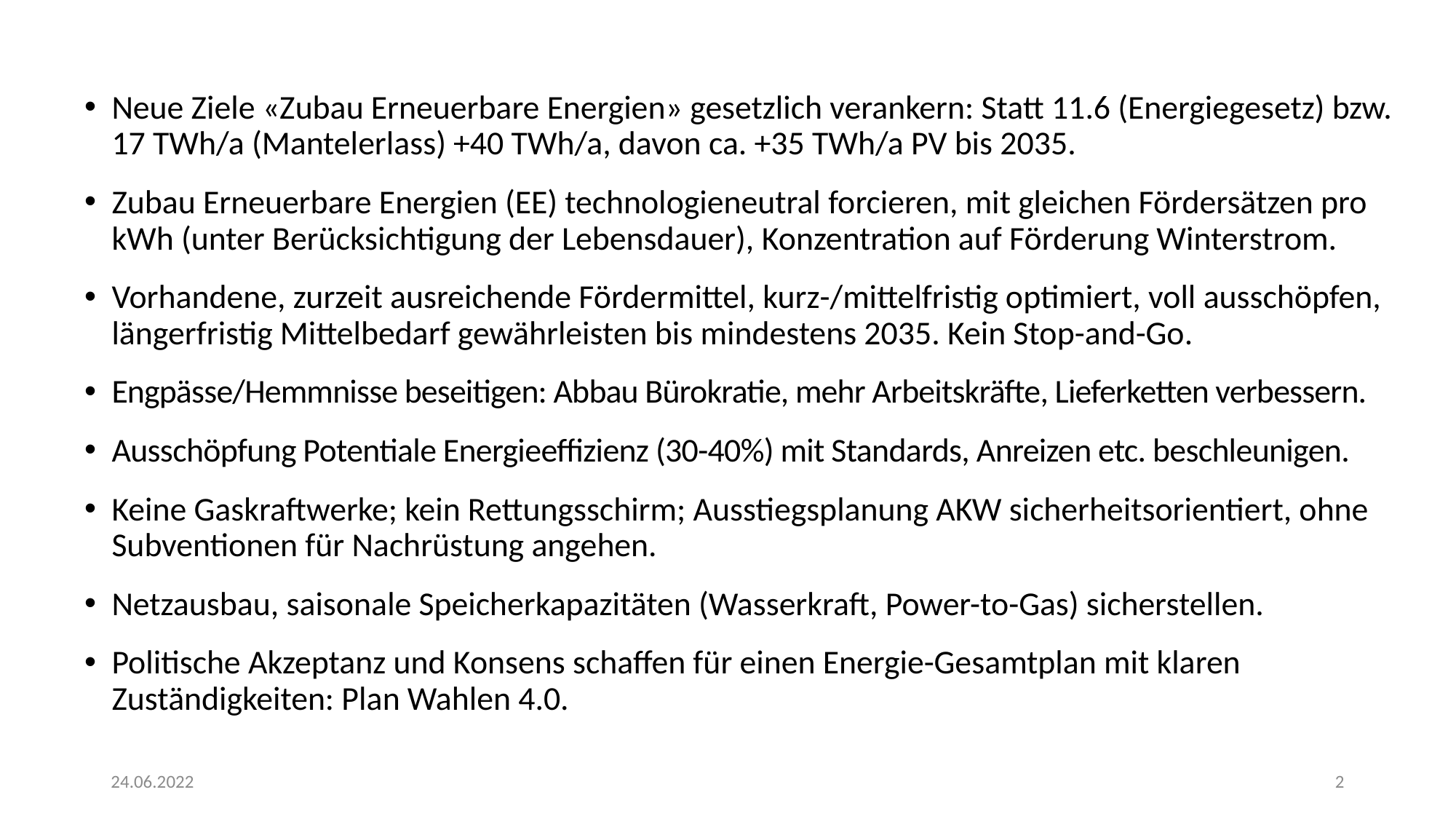

Neue Ziele «Zubau Erneuerbare Energien» gesetzlich verankern: Statt 11.6 (Energiegesetz) bzw. 17 TWh/a (Mantelerlass) +40 TWh/a, davon ca. +35 TWh/a PV bis 2035.
Zubau Erneuerbare Energien (EE) technologieneutral forcieren, mit gleichen Fördersätzen pro kWh (unter Berücksichtigung der Lebensdauer), Konzentration auf Förderung Winterstrom.
Vorhandene, zurzeit ausreichende Fördermittel, kurz-/mittelfristig optimiert, voll ausschöpfen, längerfristig Mittelbedarf gewährleisten bis mindestens 2035. Kein Stop-and-Go.
Engpässe/Hemmnisse beseitigen: Abbau Bürokratie, mehr Arbeitskräfte, Lieferketten verbessern.
Ausschöpfung Potentiale Energieeffizienz (30-40%) mit Standards, Anreizen etc. beschleunigen.
Keine Gaskraftwerke; kein Rettungsschirm; Ausstiegsplanung AKW sicherheitsorientiert, ohne Subventionen für Nachrüstung angehen.
Netzausbau, saisonale Speicherkapazitäten (Wasserkraft, Power-to-Gas) sicherstellen.
Politische Akzeptanz und Konsens schaffen für einen Energie-Gesamtplan mit klaren Zuständigkeiten: Plan Wahlen 4.0.

24.06.2022
2